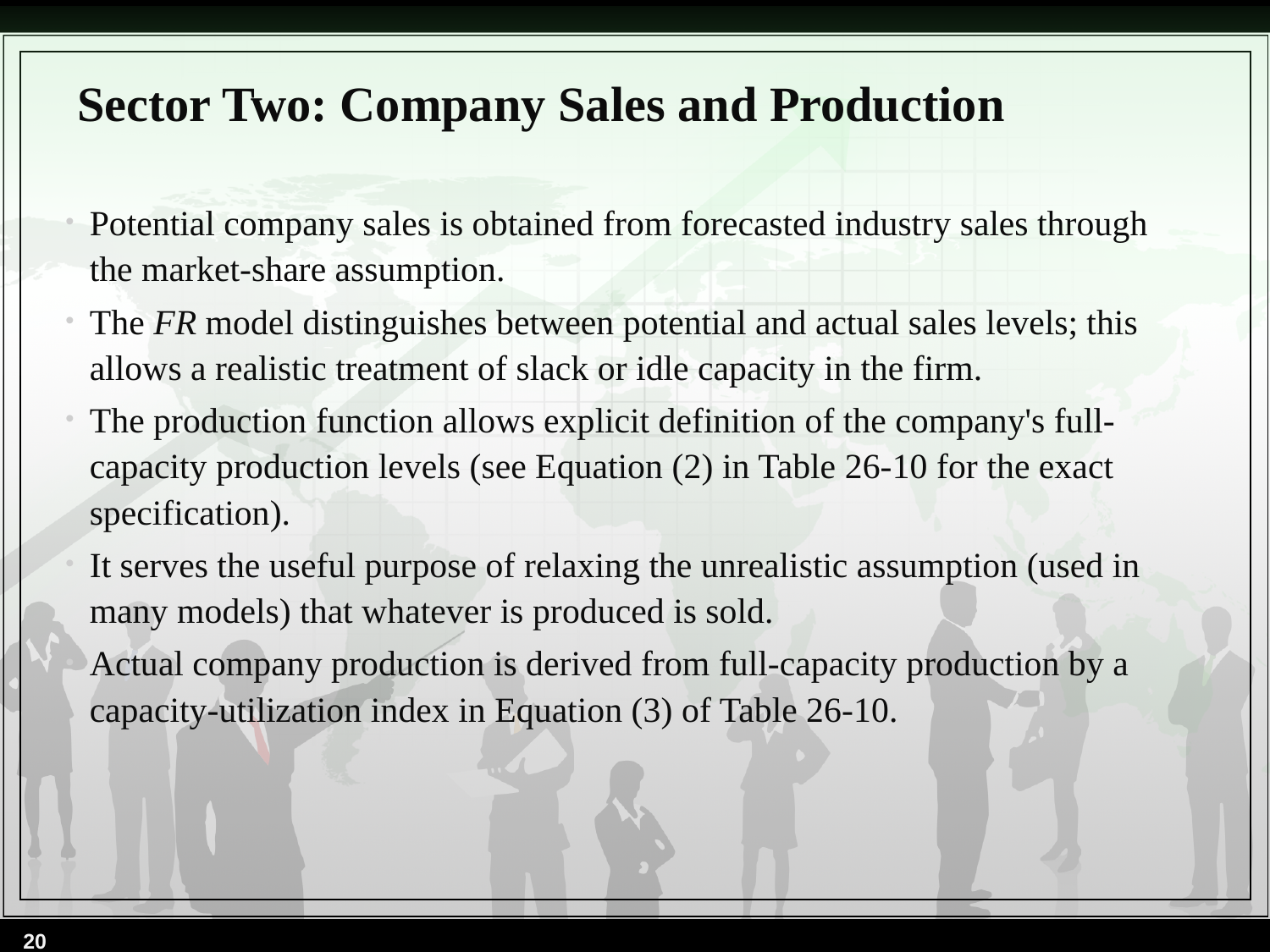

# Sector Two: Company Sales and Production
Potential company sales is obtained from forecasted industry sales through the market-share assumption.
The FR model distinguishes between potential and actual sales levels; this allows a realistic treatment of slack or idle capacity in the firm.
The production function allows explicit definition of the company's full-capacity production levels (see Equation (2) in Table 26-10 for the exact specification).
It serves the useful purpose of relaxing the unrealistic assumption (used in many models) that whatever is produced is sold.
Actual company production is derived from full-capacity production by a capacity-utilization index in Equation (3) of Table 26-10.
20